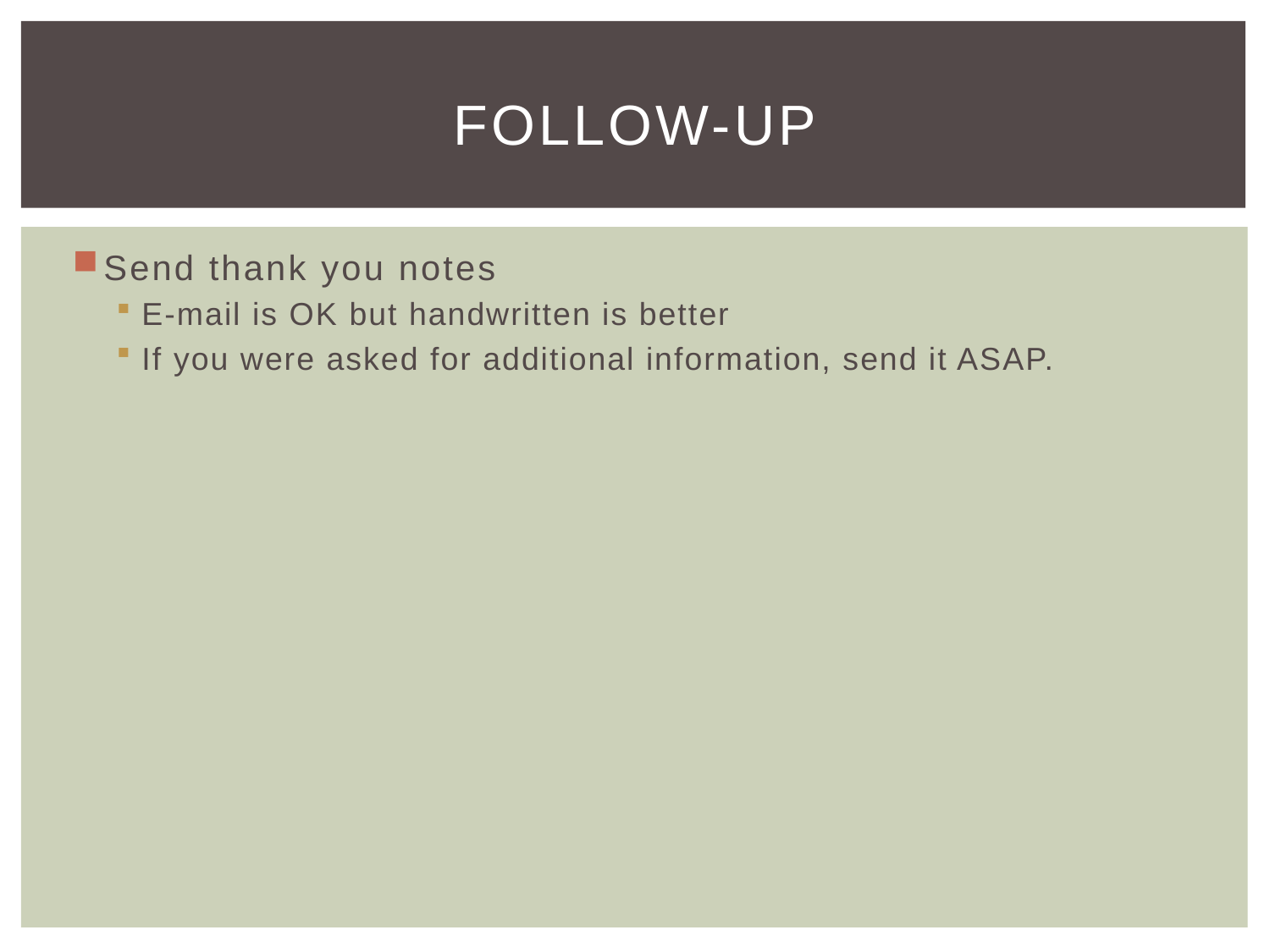

# Follow-up
Send thank you notes
E-mail is OK but handwritten is better
If you were asked for additional information, send it ASAP.